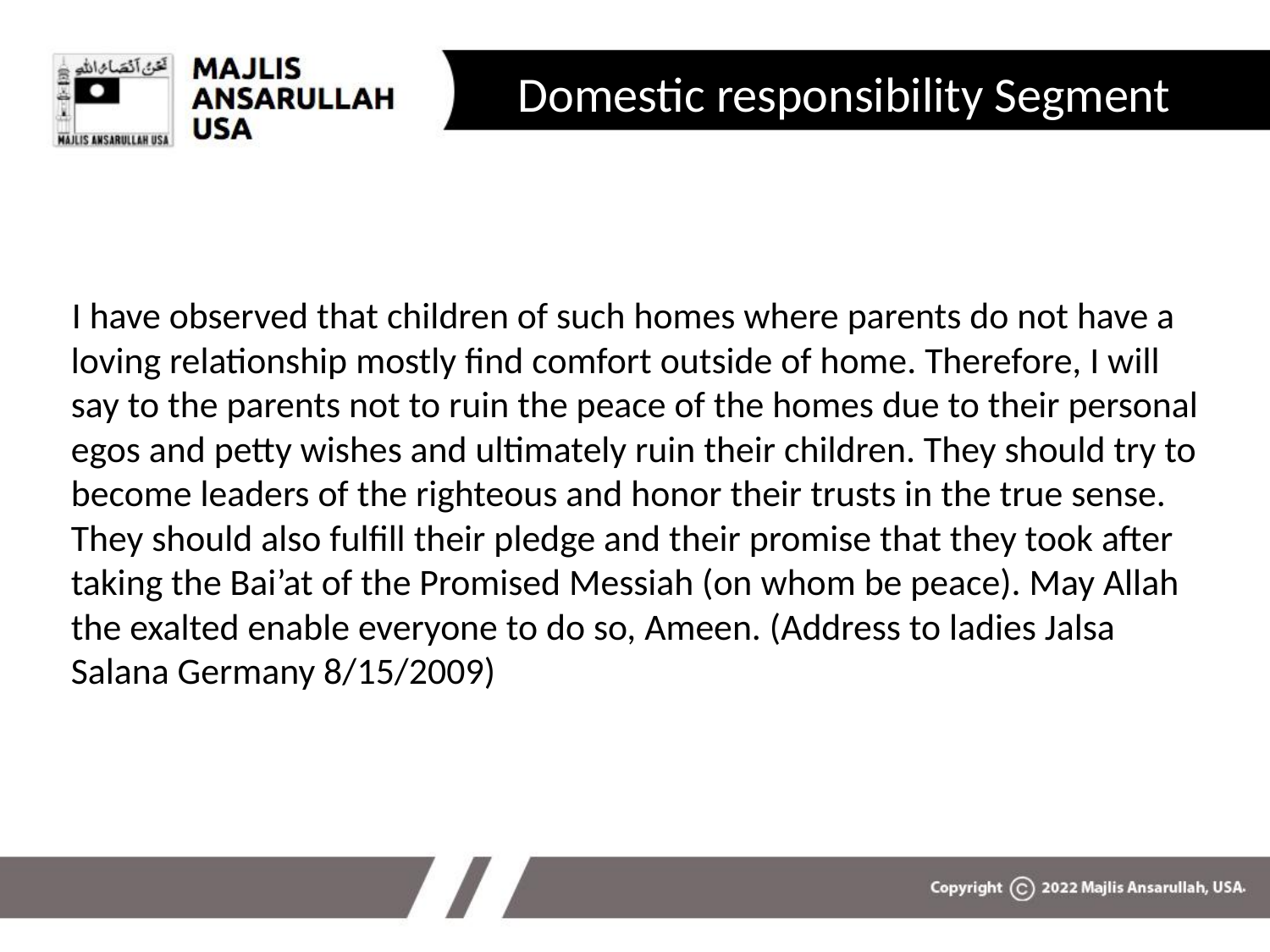

# Domestic responsibility Segment
  I have observed that children of such homes where parents do not have a loving relationship mostly find comfort outside of home. Therefore, I will say to the parents not to ruin the peace of the homes due to their personal egos and petty wishes and ultimately ruin their children. They should try to become leaders of the righteous and honor their trusts in the true sense. They should also fulfill their pledge and their promise that they took after taking the Bai’at of the Promised Messiah (on whom be peace). May Allah the exalted enable everyone to do so, Ameen. (Address to ladies Jalsa Salana Germany 8/15/2009)